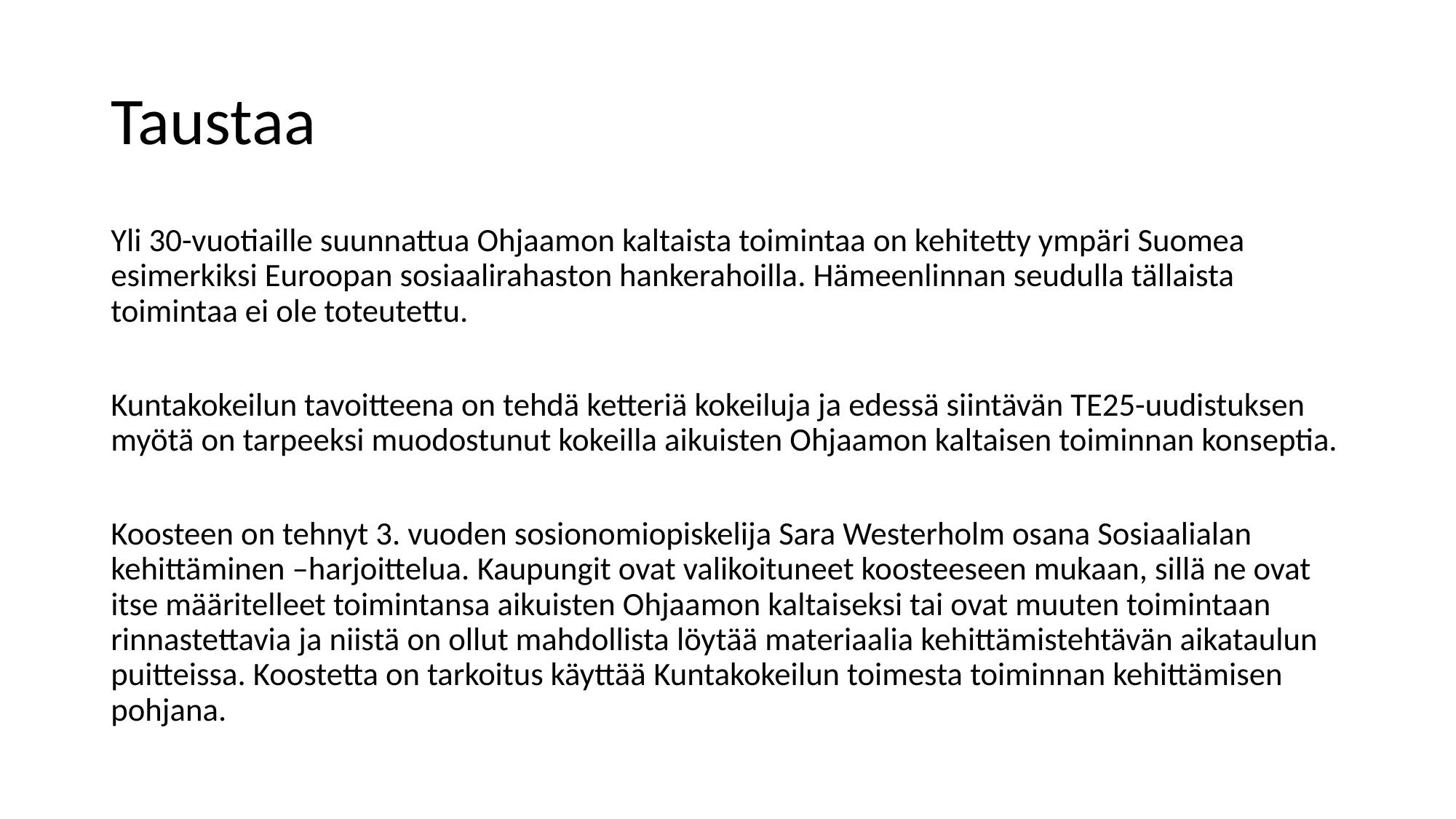

# Taustaa
Yli 30-vuotiaille suunnattua Ohjaamon kaltaista toimintaa on kehitetty ympäri Suomea esimerkiksi Euroopan sosiaalirahaston hankerahoilla. Hämeenlinnan seudulla tällaista toimintaa ei ole toteutettu.

Kuntakokeilun tavoitteena on tehdä ketteriä kokeiluja ja edessä siintävän TE25-uudistuksen myötä on tarpeeksi muodostunut kokeilla aikuisten Ohjaamon kaltaisen toiminnan konseptia.

Koosteen on tehnyt 3. vuoden sosionomiopiskelija Sara Westerholm osana Sosiaalialan kehittäminen –harjoittelua. Kaupungit ovat valikoituneet koosteeseen mukaan, sillä ne ovat itse määritelleet toimintansa aikuisten Ohjaamon kaltaiseksi tai ovat muuten toimintaan rinnastettavia ja niistä on ollut mahdollista löytää materiaalia kehittämistehtävän aikataulun puitteissa. Koostetta on tarkoitus käyttää Kuntakokeilun toimesta toiminnan kehittämisen pohjana.